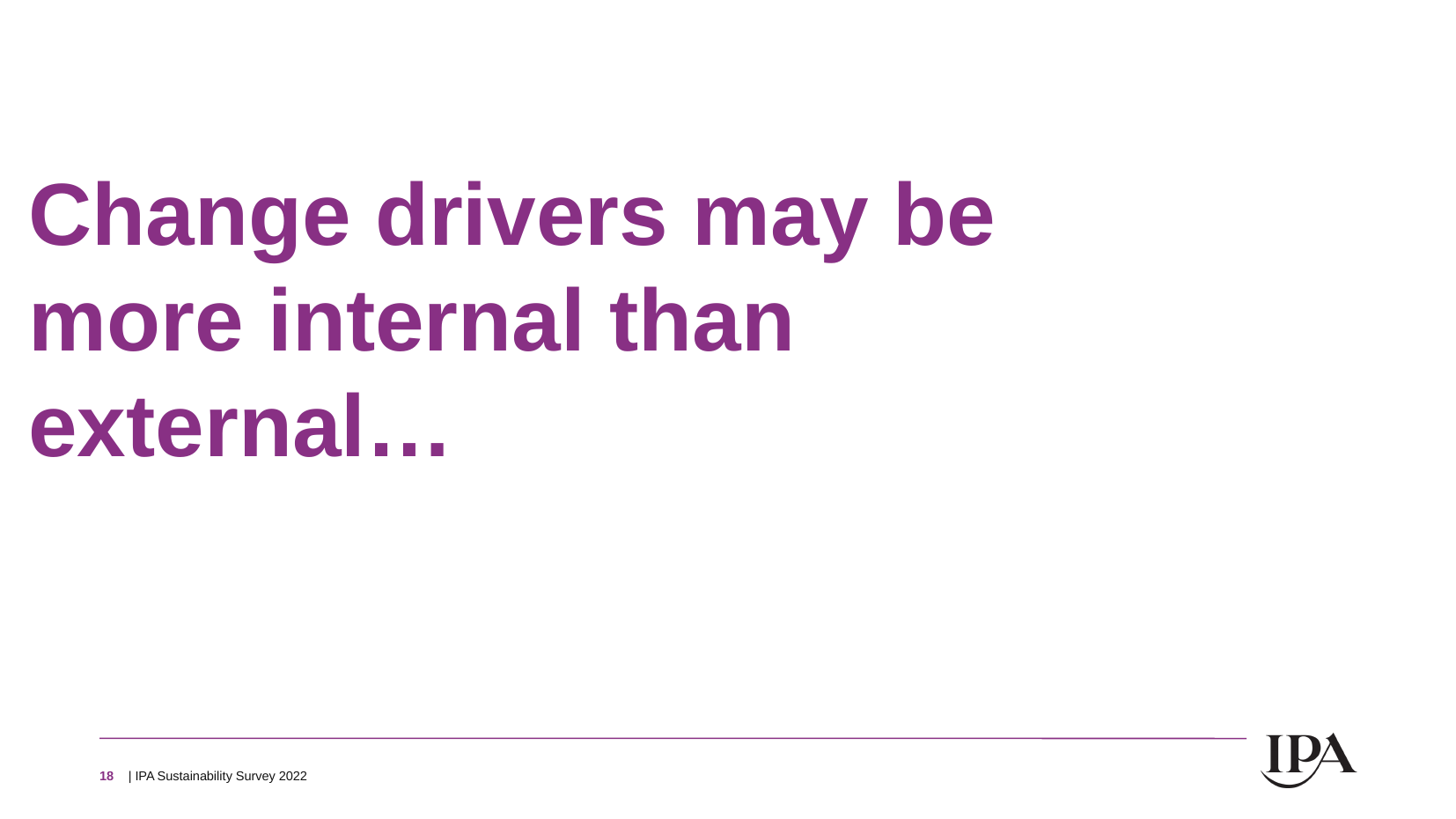

# Change drivers may be more internal than external…
18
| IPA Sustainability Survey 2022